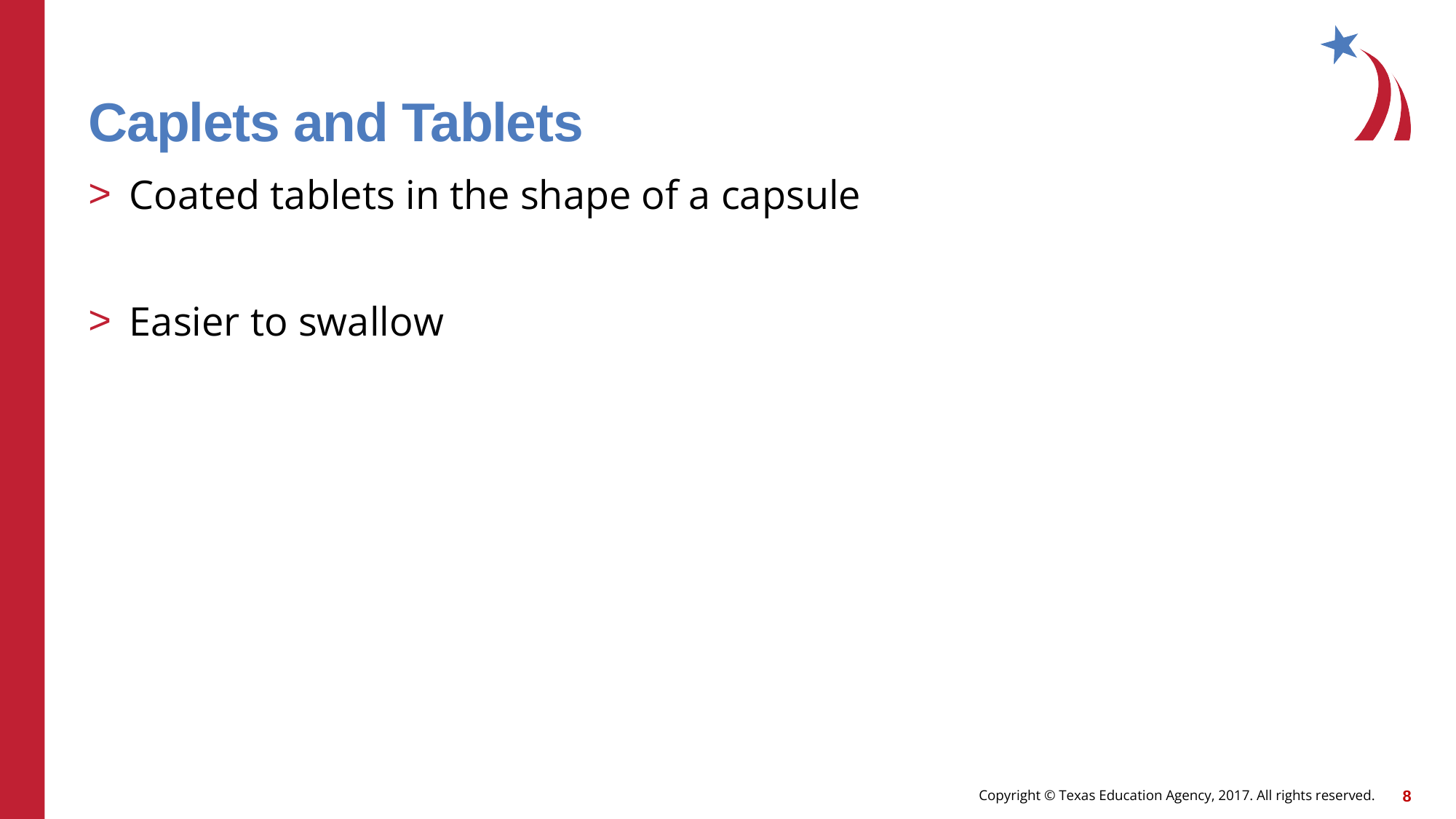

# Caplets and Tablets
Coated tablets in the shape of a capsule

Easier to swallow